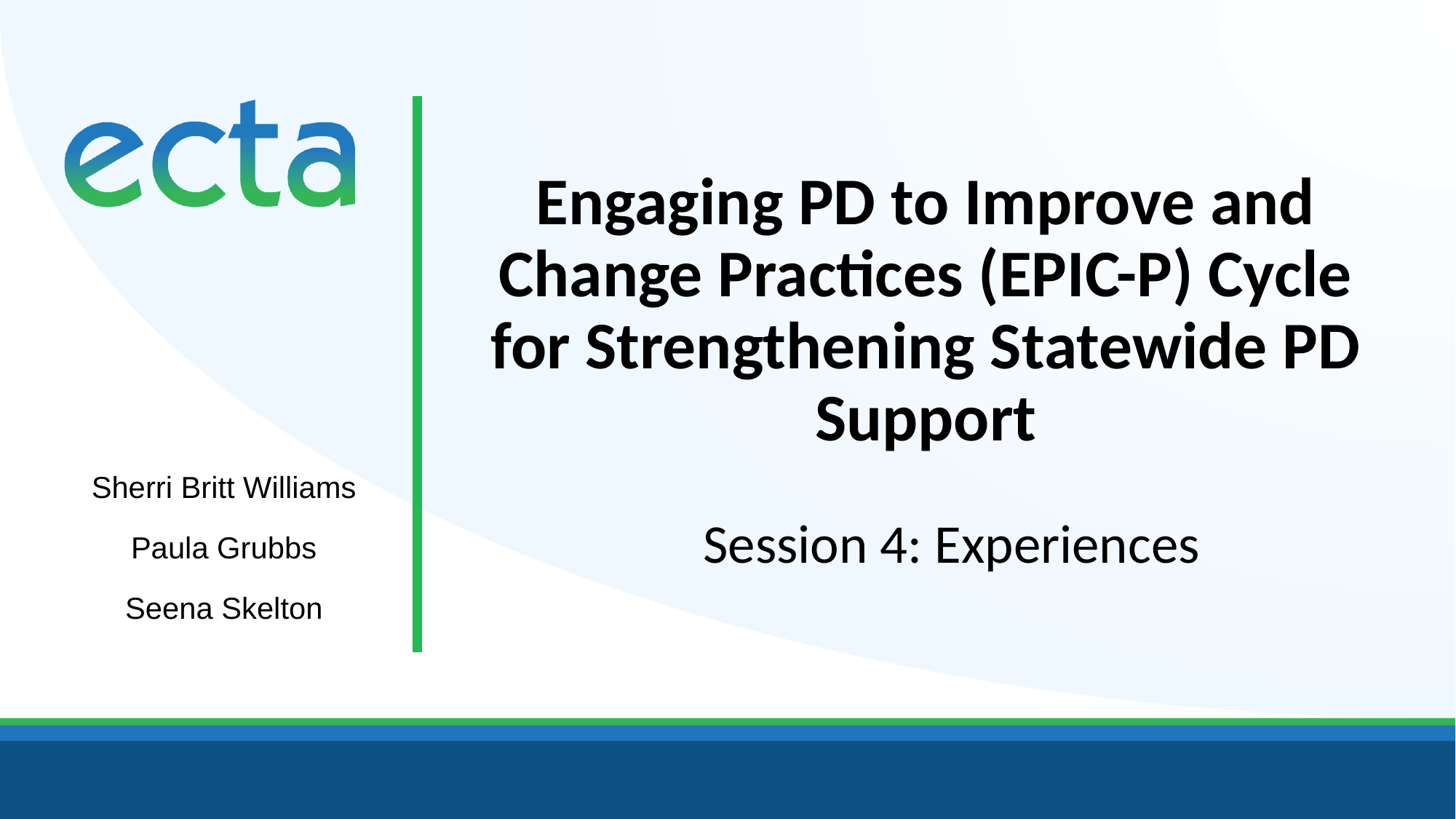

# Engaging PD to Improve and Change Practices (EPIC-P) Cycle for Strengthening Statewide PD Support
Sherri Britt Williams

Paula Grubbs

Session 4: Experiences
Seena Skelton